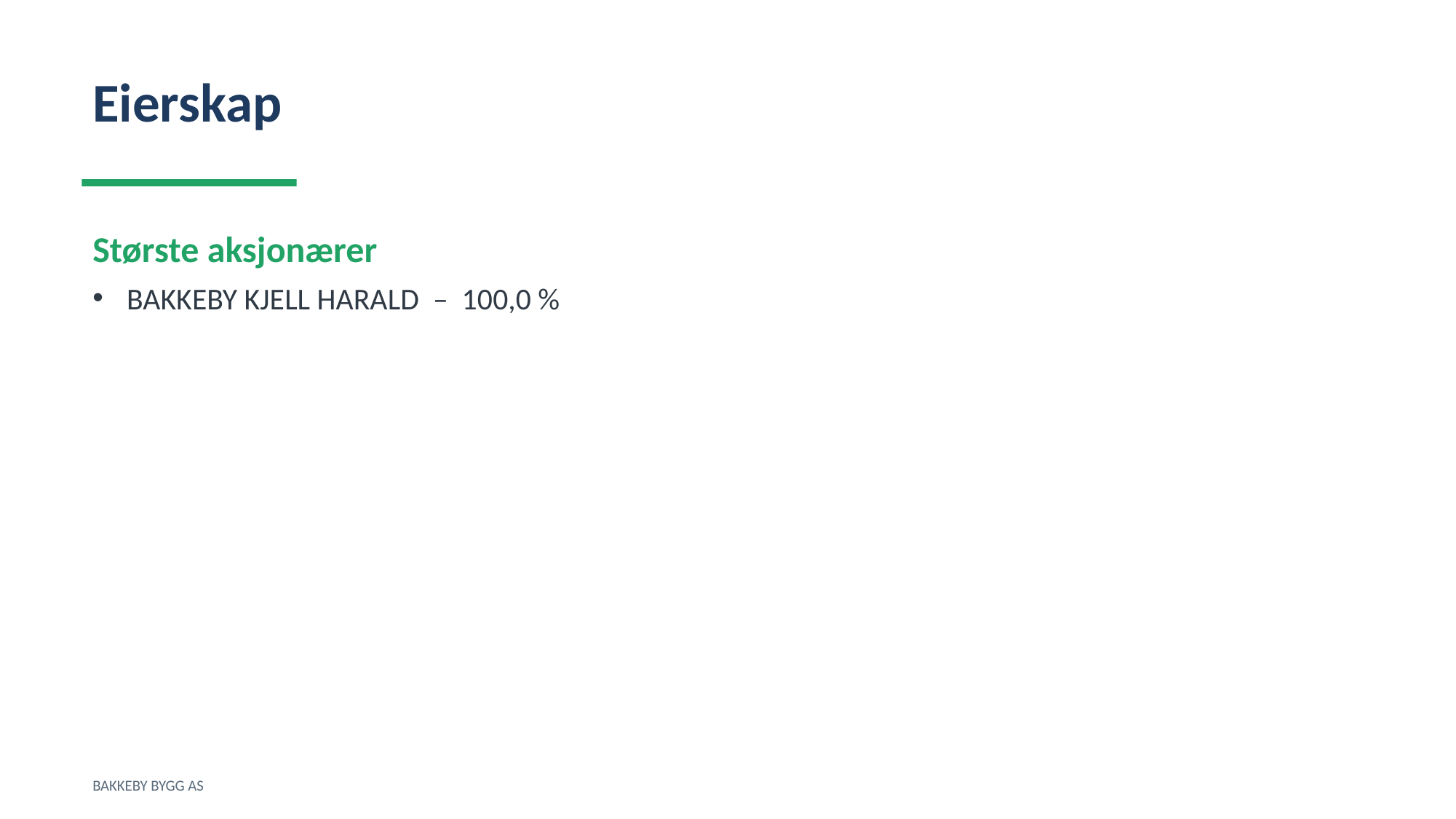

Eierskap

Største aksjonærer
BAKKEBY KJELL HARALD  –  100,0 %
BAKKEBY BYGG AS